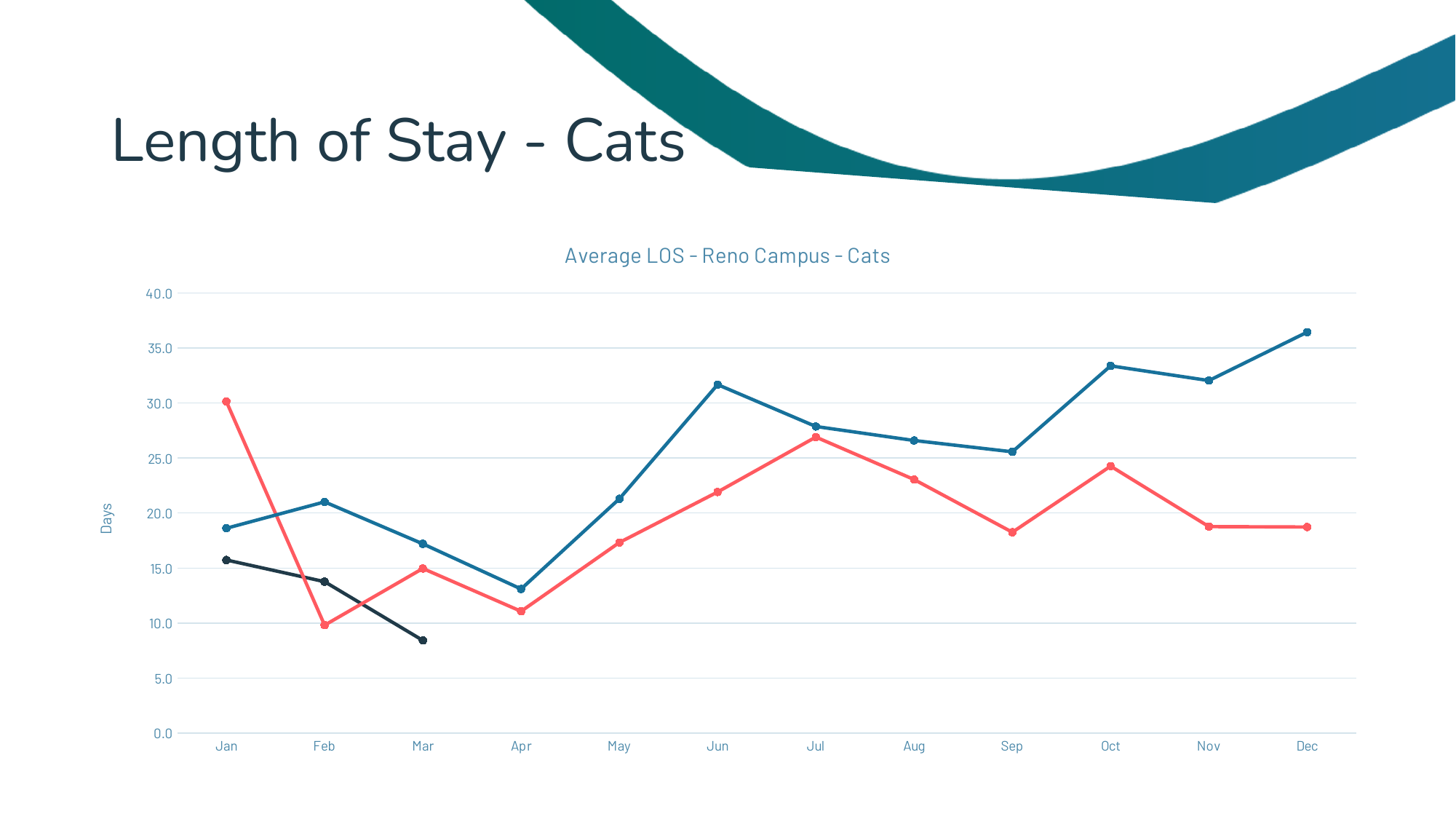

# Length of Stay - Cats

### Chart: Average LOS - Reno Campus - Cats

| Category | 2025 | 2024 | 2023 |
|---|---|---|---|
| Jan | 15.73103448275862 | 30.143396226415096 | 18.610932475884244 |
| Feb | 13.758474576271187 | 9.806306306306306 | 21.00873362445415 |
| Mar | 8.422413793103448 | 14.95852534562212 | 17.197952218430036 |
| Apr | None | 11.067415730337078 | 13.094736842105263 |
| May | None | 17.31645569620253 | 21.29106029106029 |
| Jun | None | 21.908629441624367 | 31.671232876712327 |
| Jul | None | 26.904587155963302 | 27.8659793814433 |
| Aug | None | 23.043630017452006 | 26.59367945823928 |
| Sep | None | 18.25179856115108 | 25.5662100456621 |
| Oct | None | 24.258426966292134 | 33.37455197132616 |
| Nov | None | 18.765060240963855 | 32.03658536585366 |
| Dec | None | 18.727027027027027 | 36.43543543543544 |